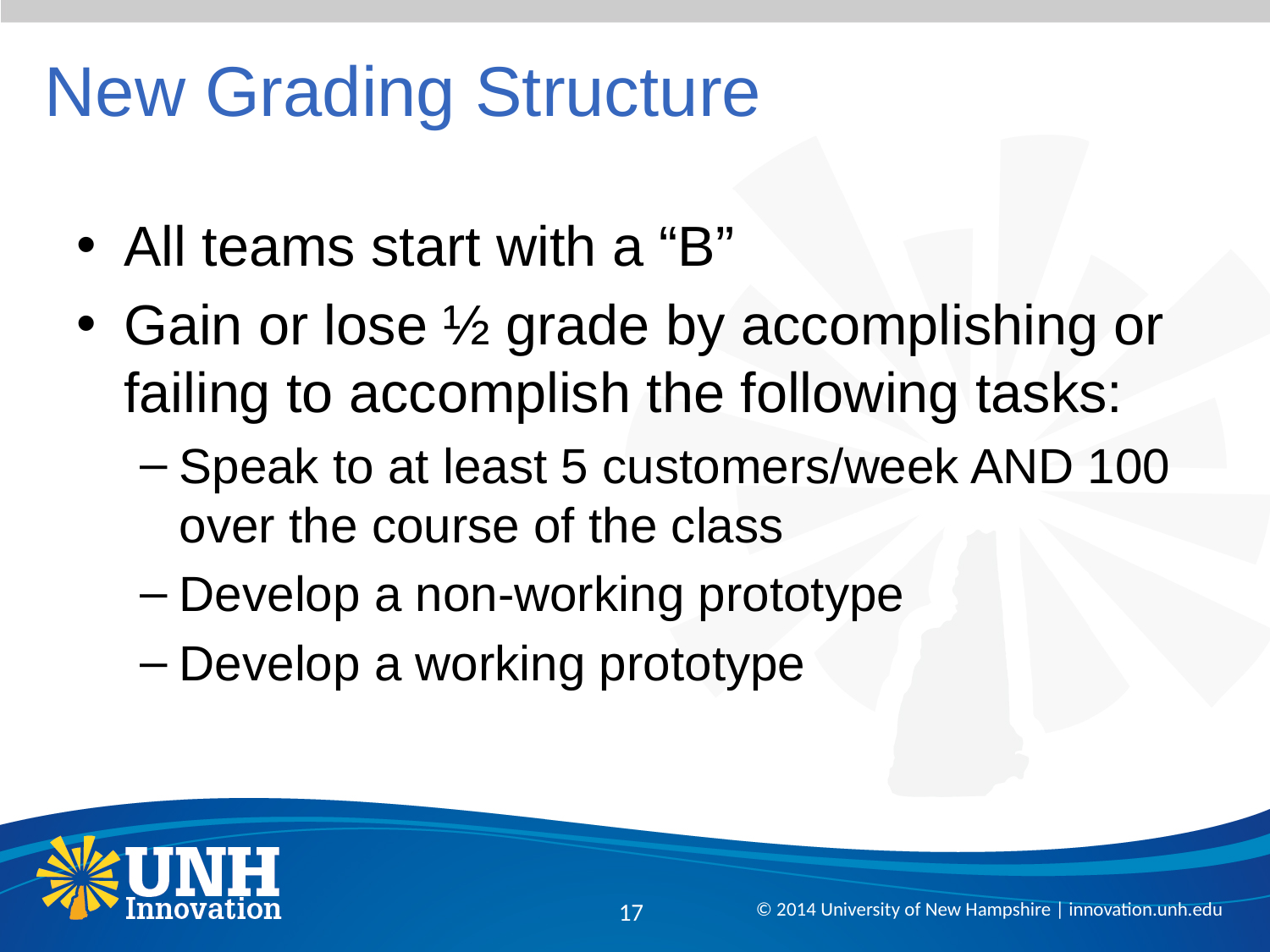

# New Grading Structure
All teams start with a “B”
Gain or lose ½ grade by accomplishing or failing to accomplish the following tasks:
Speak to at least 5 customers/week AND 100 over the course of the class
Develop a non-working prototype
Develop a working prototype
17
© 2014 University of New Hampshire | innovation.unh.edu